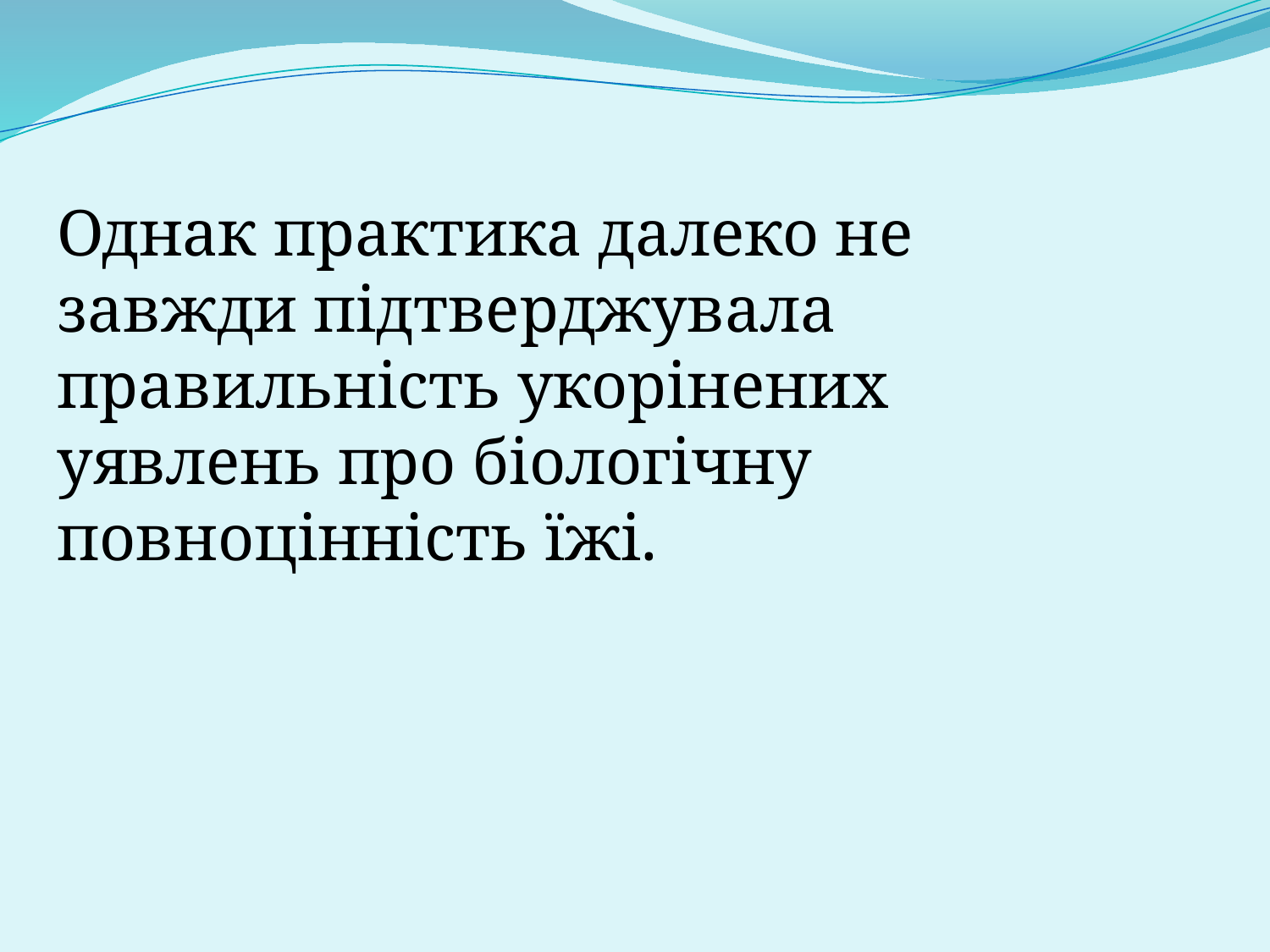

Однак практика далеко не завжди підтверджувала правильність укорінених уявлень про біологічну повноцінність їжі.